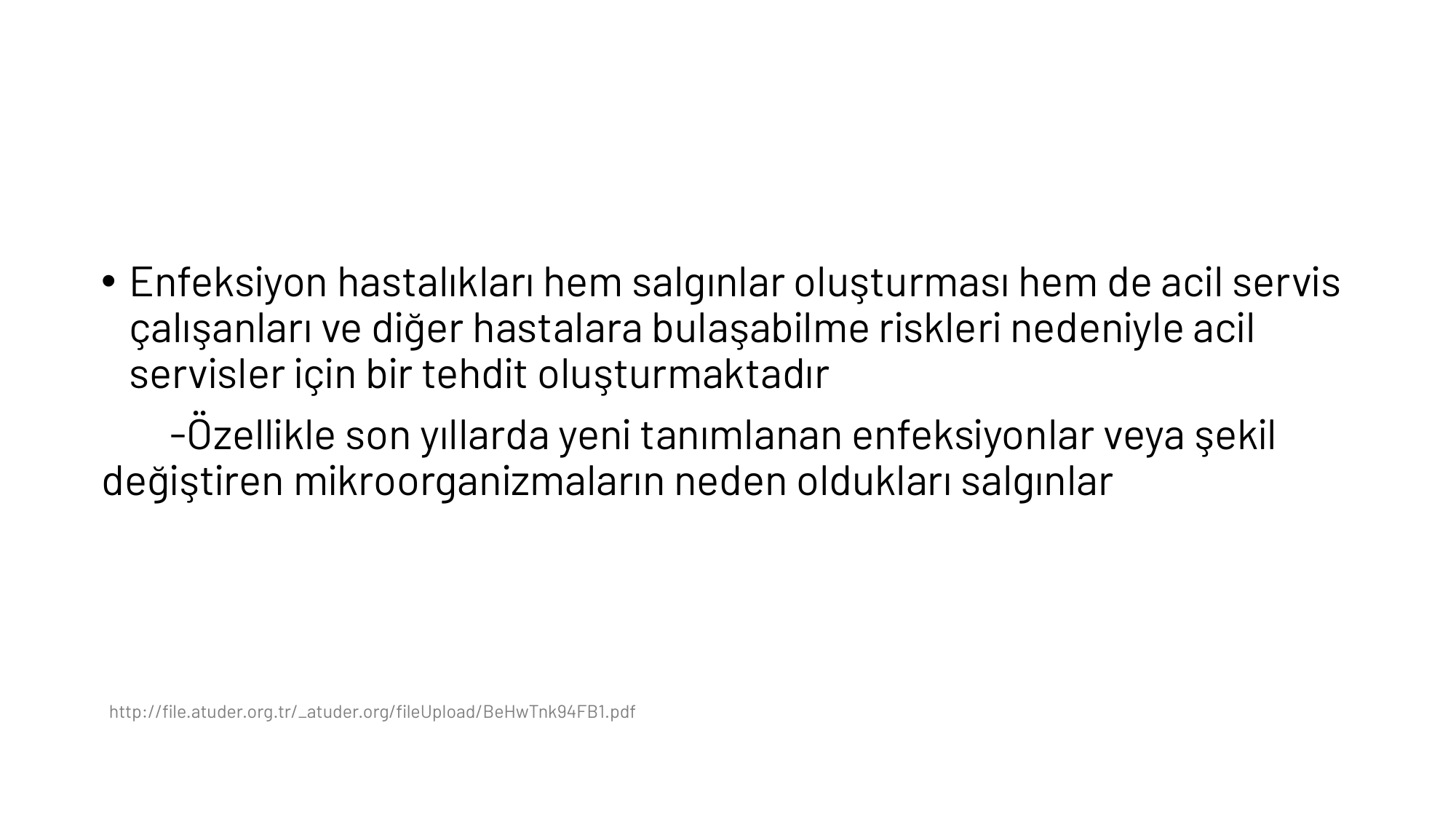

Enfeksiyon hastalıkları hem salgınlar oluşturması hem de acil servis çalışanları ve diğer hastalara bulaşabilme riskleri nedeniyle acil servisler için bir tehdit oluşturmaktadır
        -Özellikle son yıllarda yeni tanımlanan enfeksiyonlar veya şekil değiştiren mikroorganizmaların neden oldukları salgınlar

  http://file.atuder.org.tr/_atuder.org/fileUpload/BeHwTnk94FB1.pdf